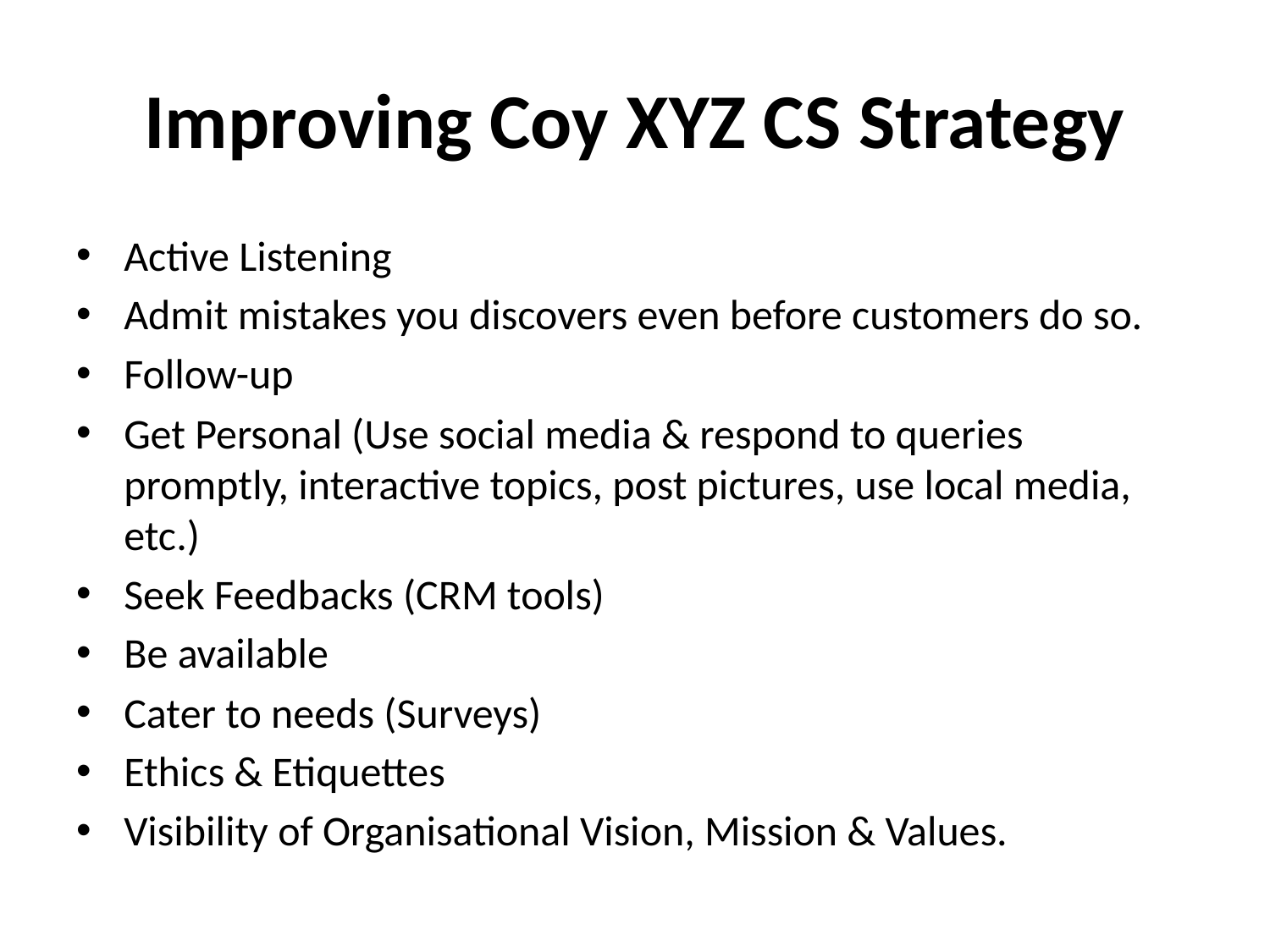

# Improving Coy XYZ CS Strategy
Active Listening
Admit mistakes you discovers even before customers do so.
Follow-up
Get Personal (Use social media & respond to queries promptly, interactive topics, post pictures, use local media, etc.)
Seek Feedbacks (CRM tools)
Be available
Cater to needs (Surveys)
Ethics & Etiquettes
Visibility of Organisational Vision, Mission & Values.